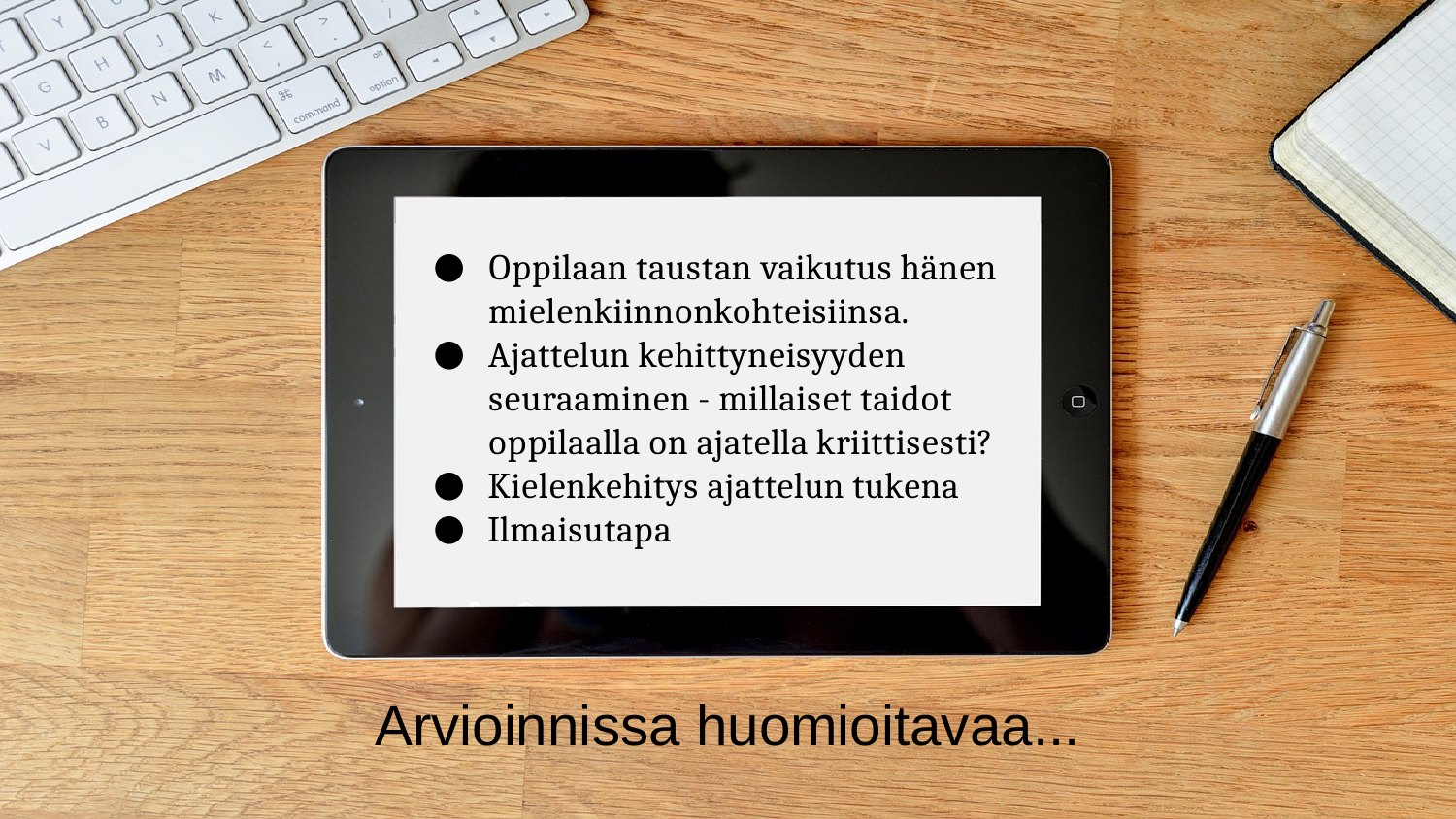

Oppilaan taustan vaikutus hänen mielenkiinnonkohteisiinsa.
Ajattelun kehittyneisyyden seuraaminen - millaiset taidot oppilaalla on ajatella kriittisesti?
Kielenkehitys ajattelun tukena
Ilmaisutapa
# Arvioinnissa huomioitavaa...